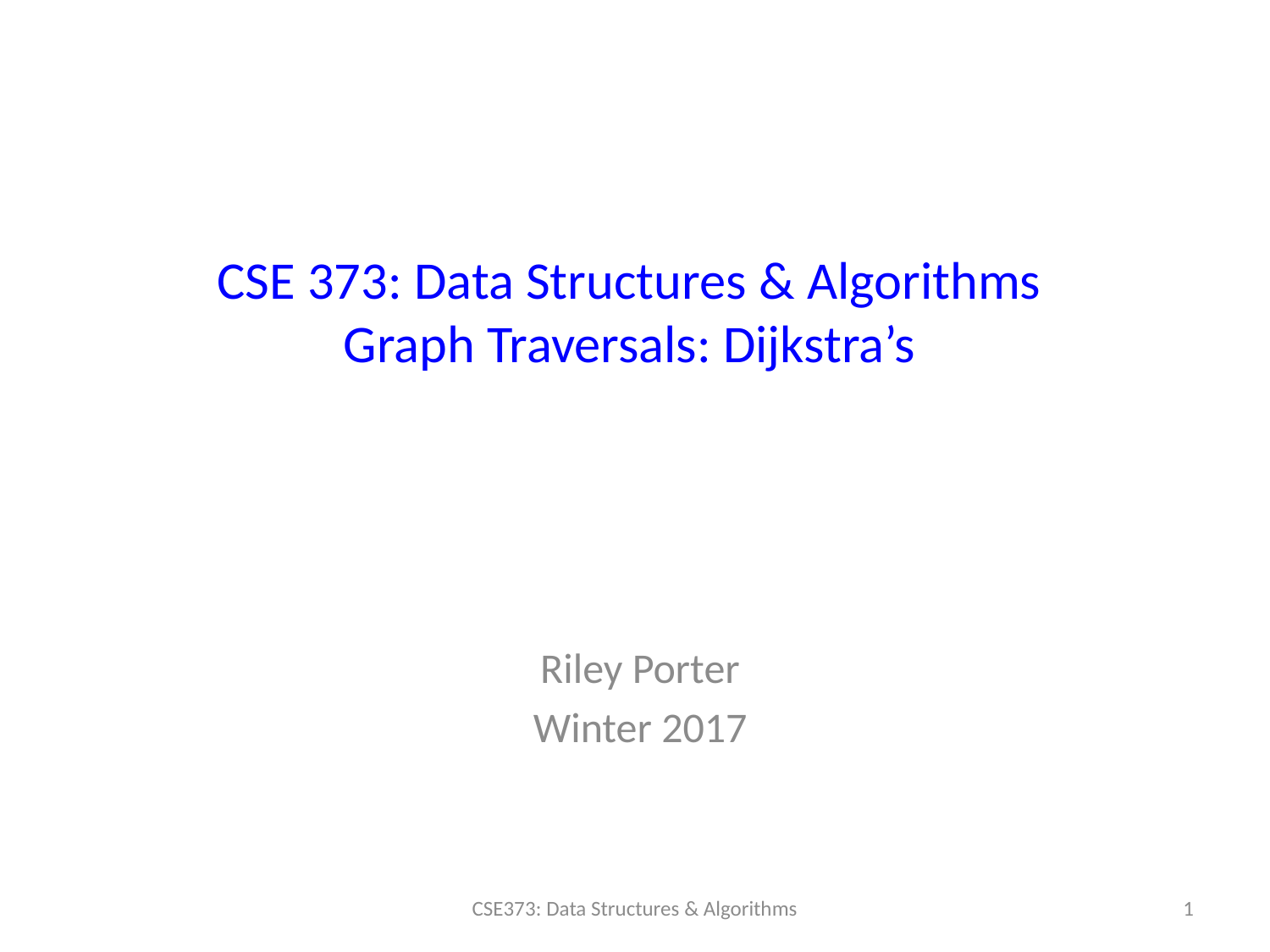

# CSE 373: Data Structures & Algorithms Graph Traversals: Dijkstra’s
Riley Porter
Winter 2017
CSE373: Data Structures & Algorithms
1